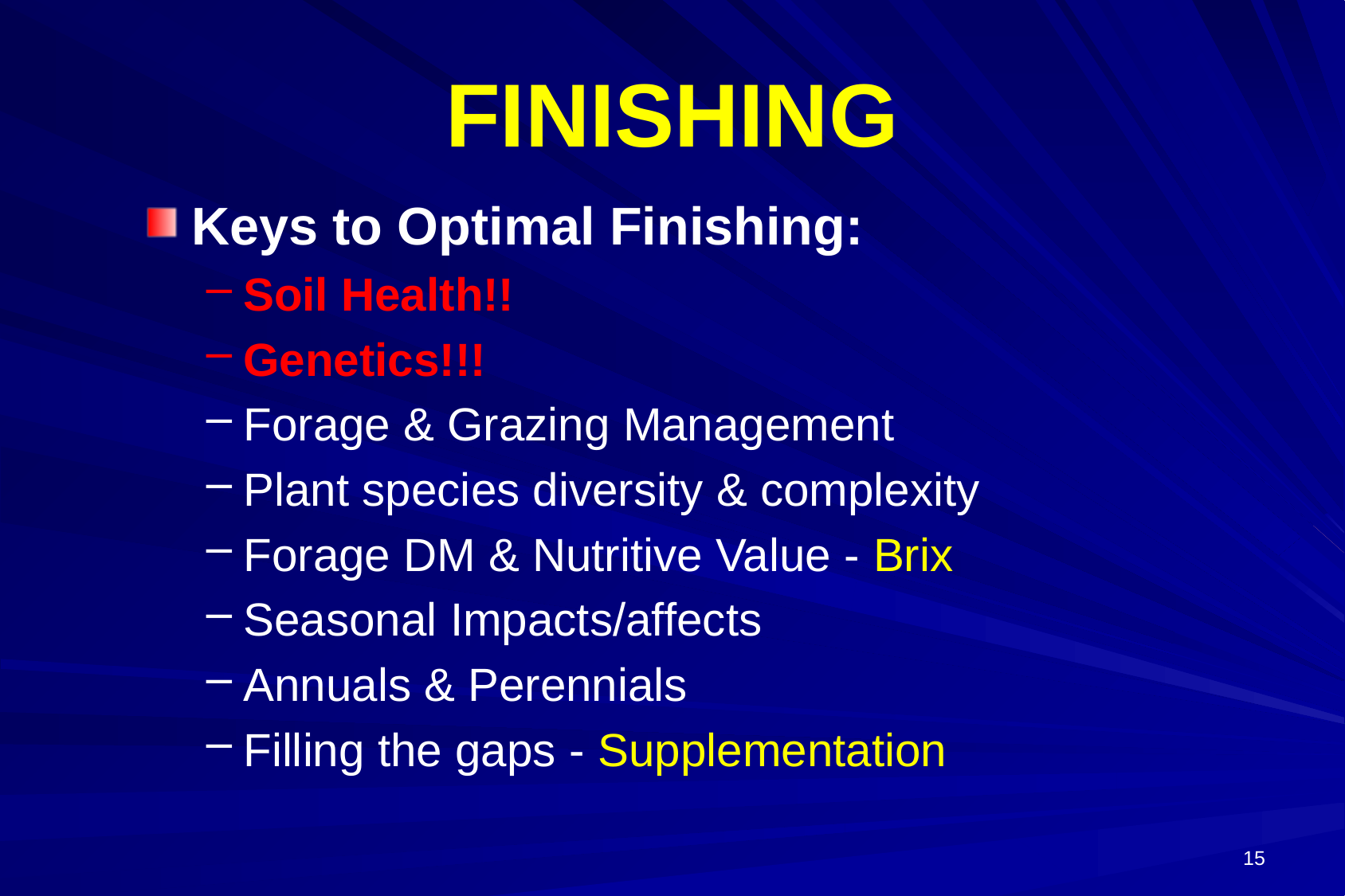

# FINISHING
Keys to Optimal Finishing:
Soil Health!!
Genetics!!!
Forage & Grazing Management
Plant species diversity & complexity
Forage DM & Nutritive Value - Brix
Seasonal Impacts/affects
Annuals & Perennials
Filling the gaps - Supplementation
15